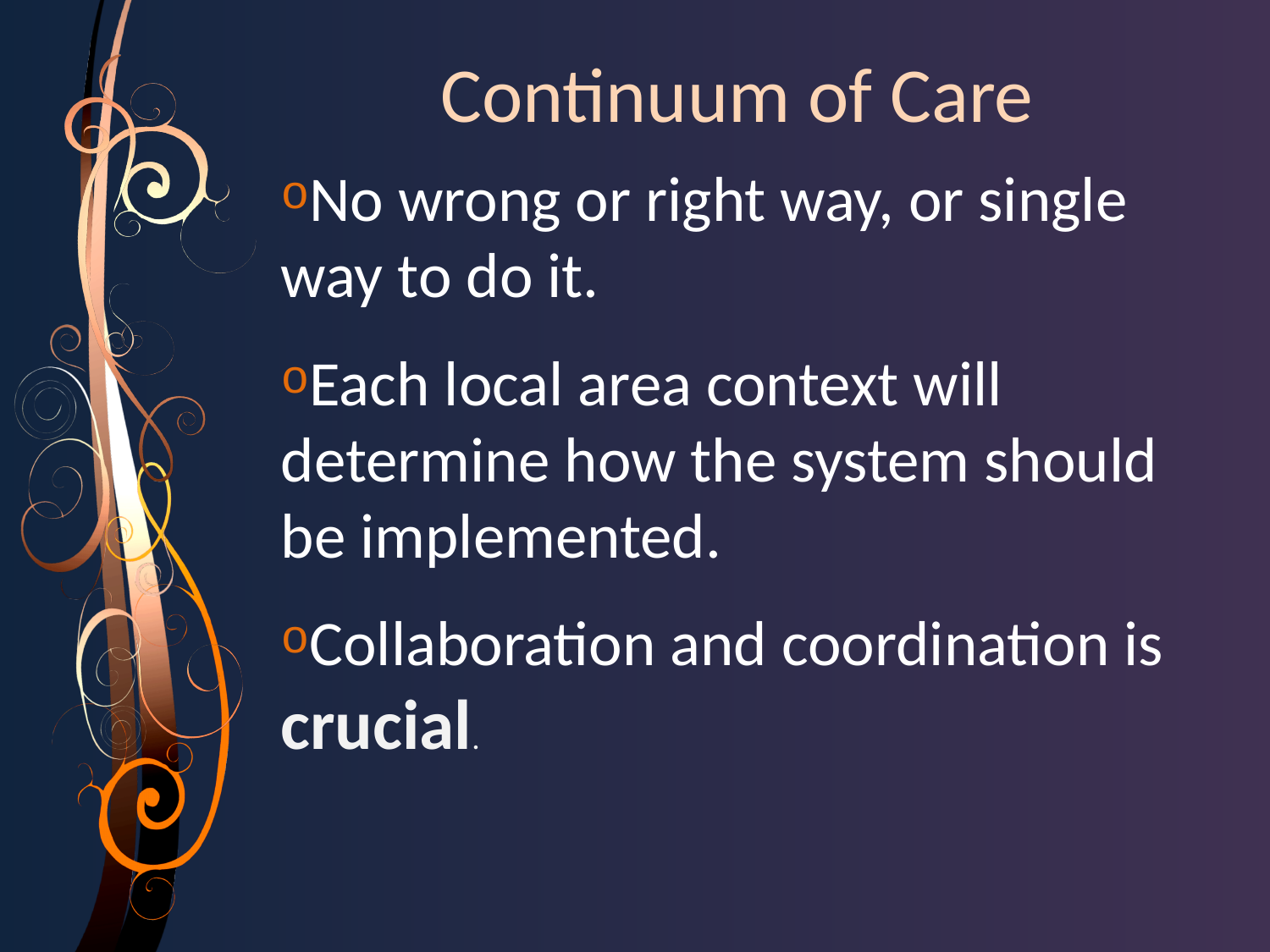

Continuum of Care
No wrong or right way, or single way to do it.
Each local area context will determine how the system should be implemented.
Collaboration and coordination is crucial.